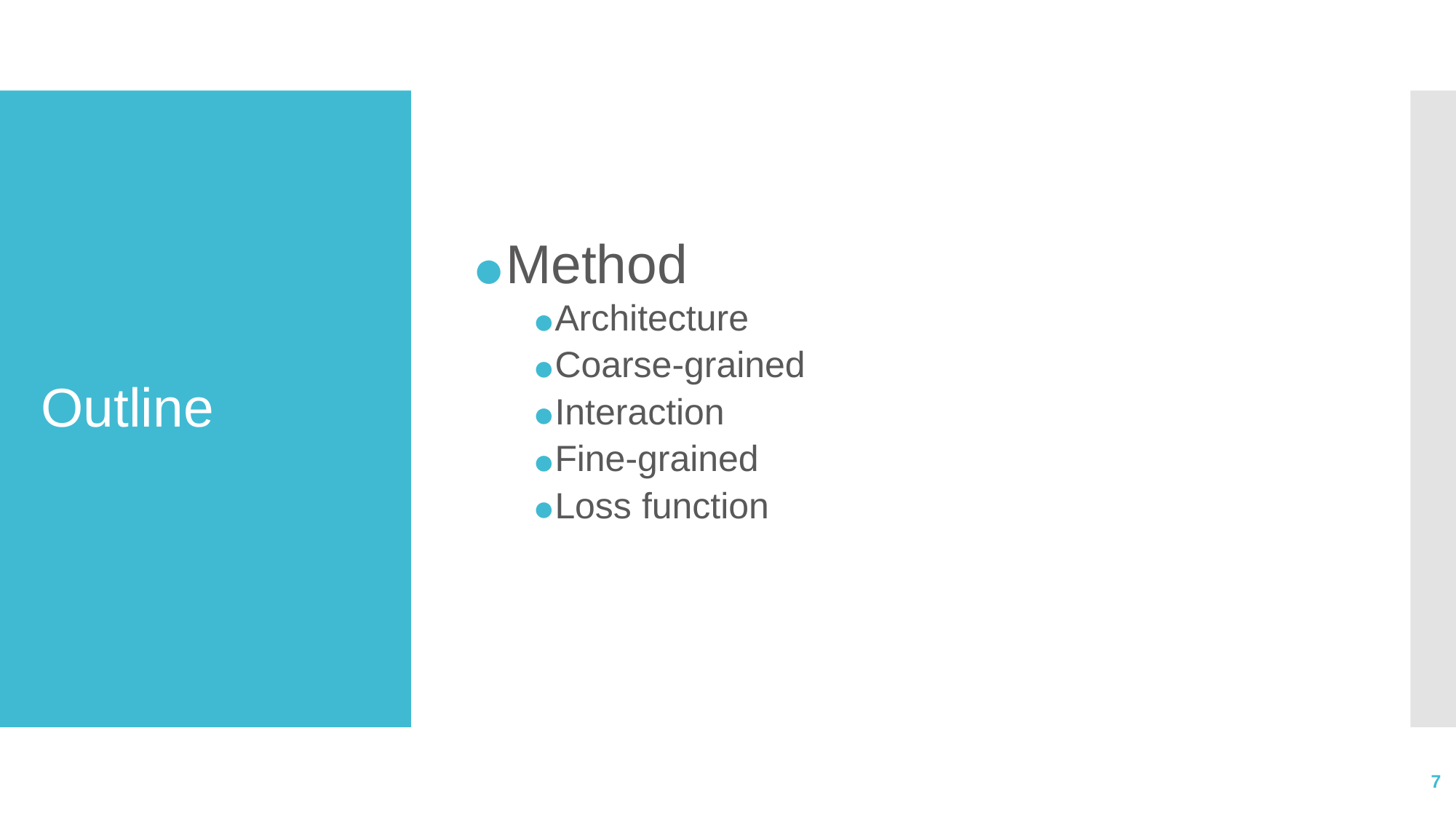

Method
Architecture
Coarse-grained
Interaction
Fine-grained
Loss function

# Outline
7